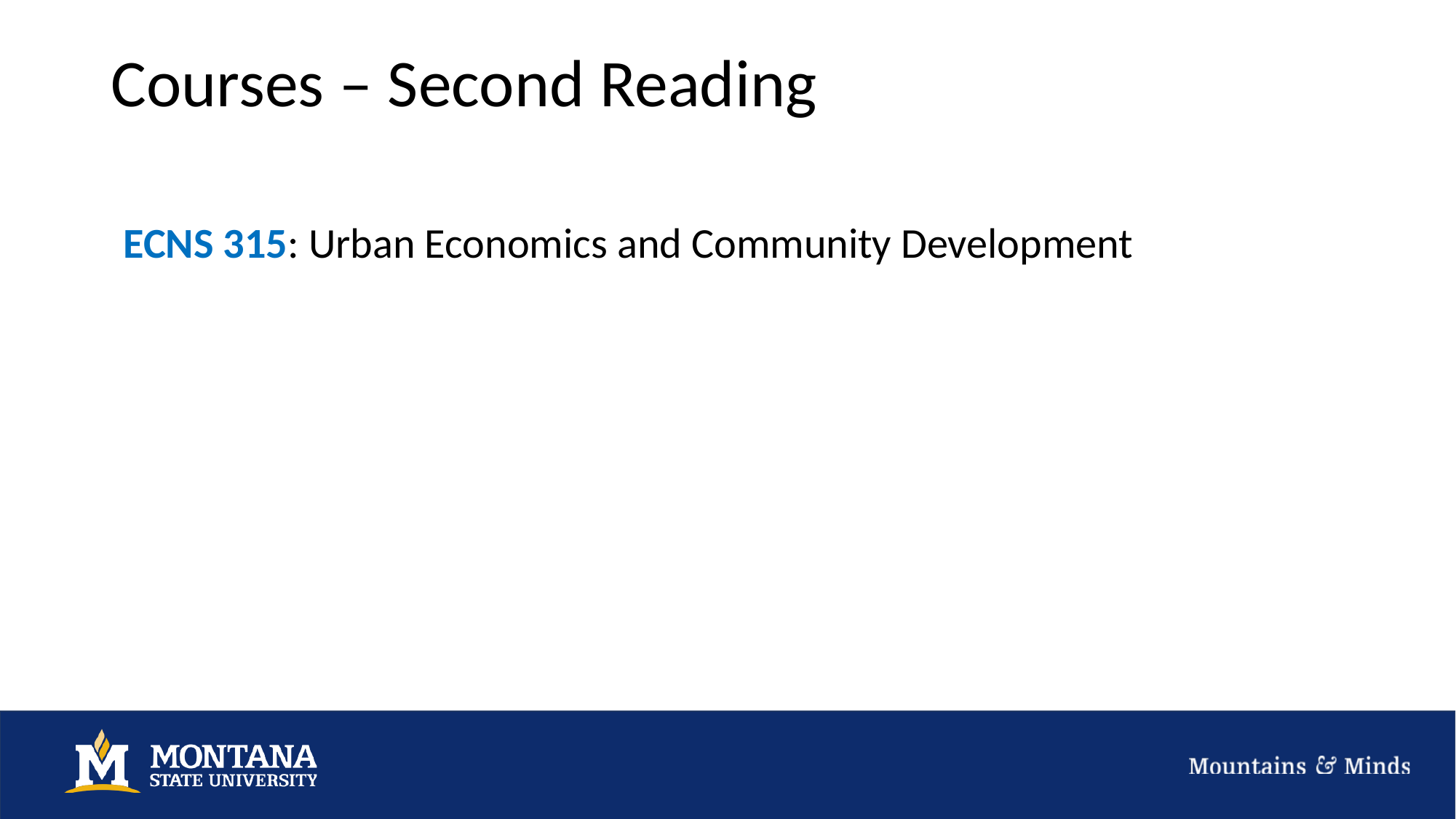

# Courses – Second Reading
ECNS 315: Urban Economics and Community Development